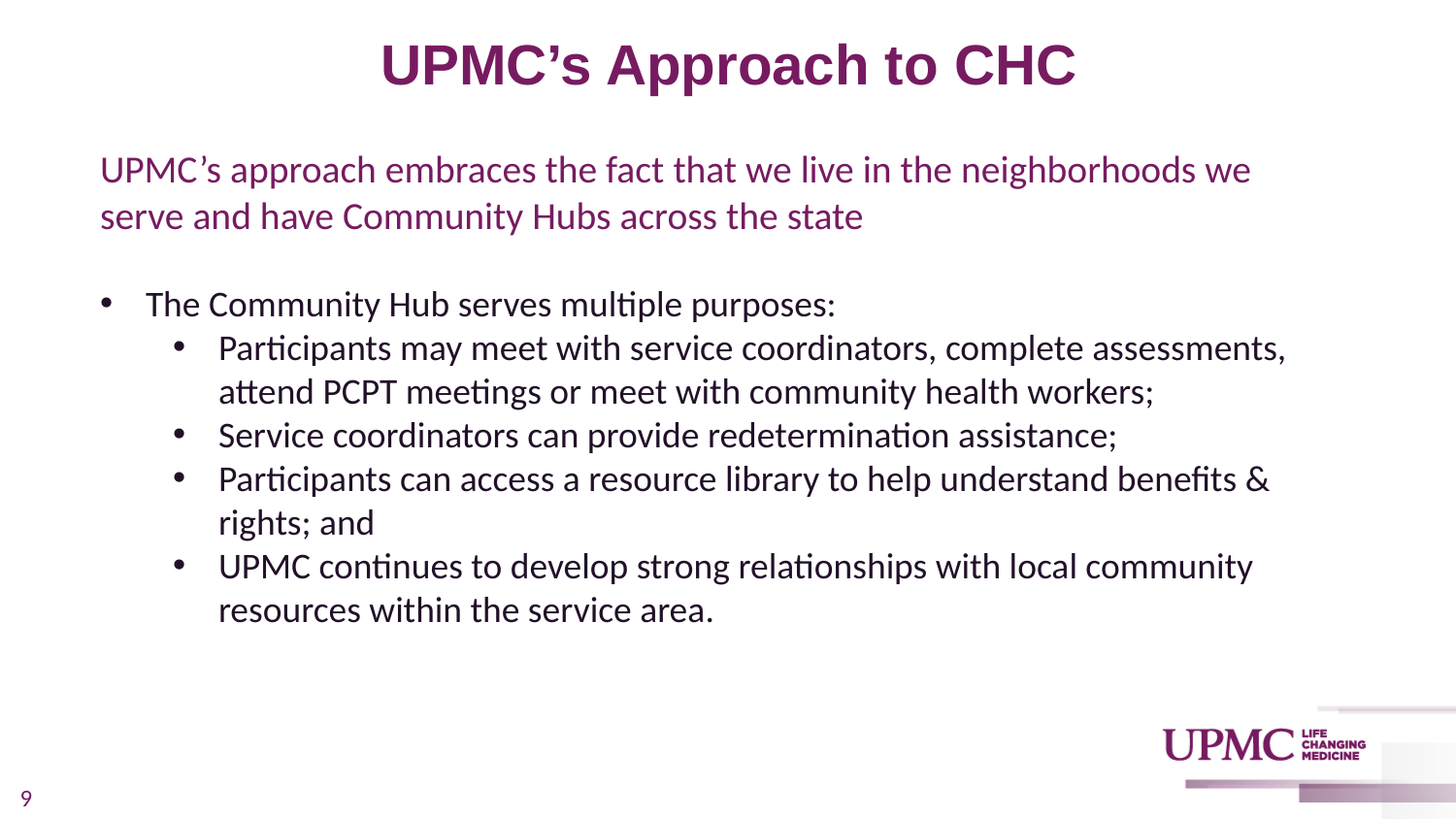

# UPMC’s Approach to CHC
UPMC’s approach embraces the fact that we live in the neighborhoods we serve and have Community Hubs across the state

The Community Hub serves multiple purposes:
Participants may meet with service coordinators, complete assessments, attend PCPT meetings or meet with community health workers;
Service coordinators can provide redetermination assistance;
Participants can access a resource library to help understand benefits & rights; and
UPMC continues to develop strong relationships with local community resources within the service area.

 9